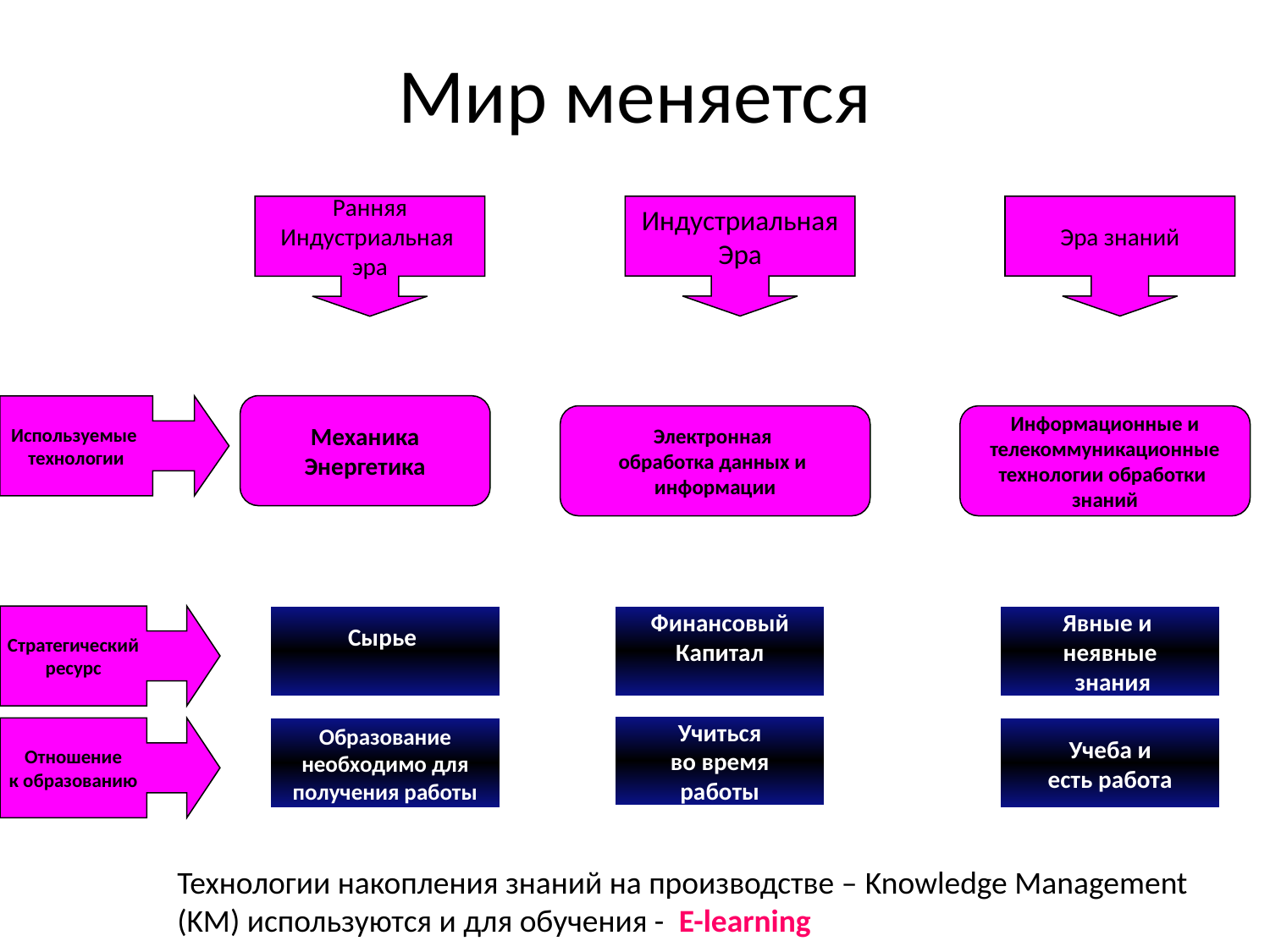

# Мир меняется
Ранняя
Индустриальная
эра
Индустриальная
Эра
Эра знаний
Механика
Энергетика
Используемые
технологии
Электронная
обработка данных и
информации
Информационные и
телекоммуникационные
технологии обработки
знаний
Стратегический
ресурс
Финансовый
Капитал

Сырье

Явные и
неявные
 знания
Учиться
во время
работы
Отношение
к образованию
Образование
необходимо для
получения работы
Учеба и
есть работа
Технологии накопления знаний на производстве – Knowledge Management (KM) используются и для обучения -  E-learning